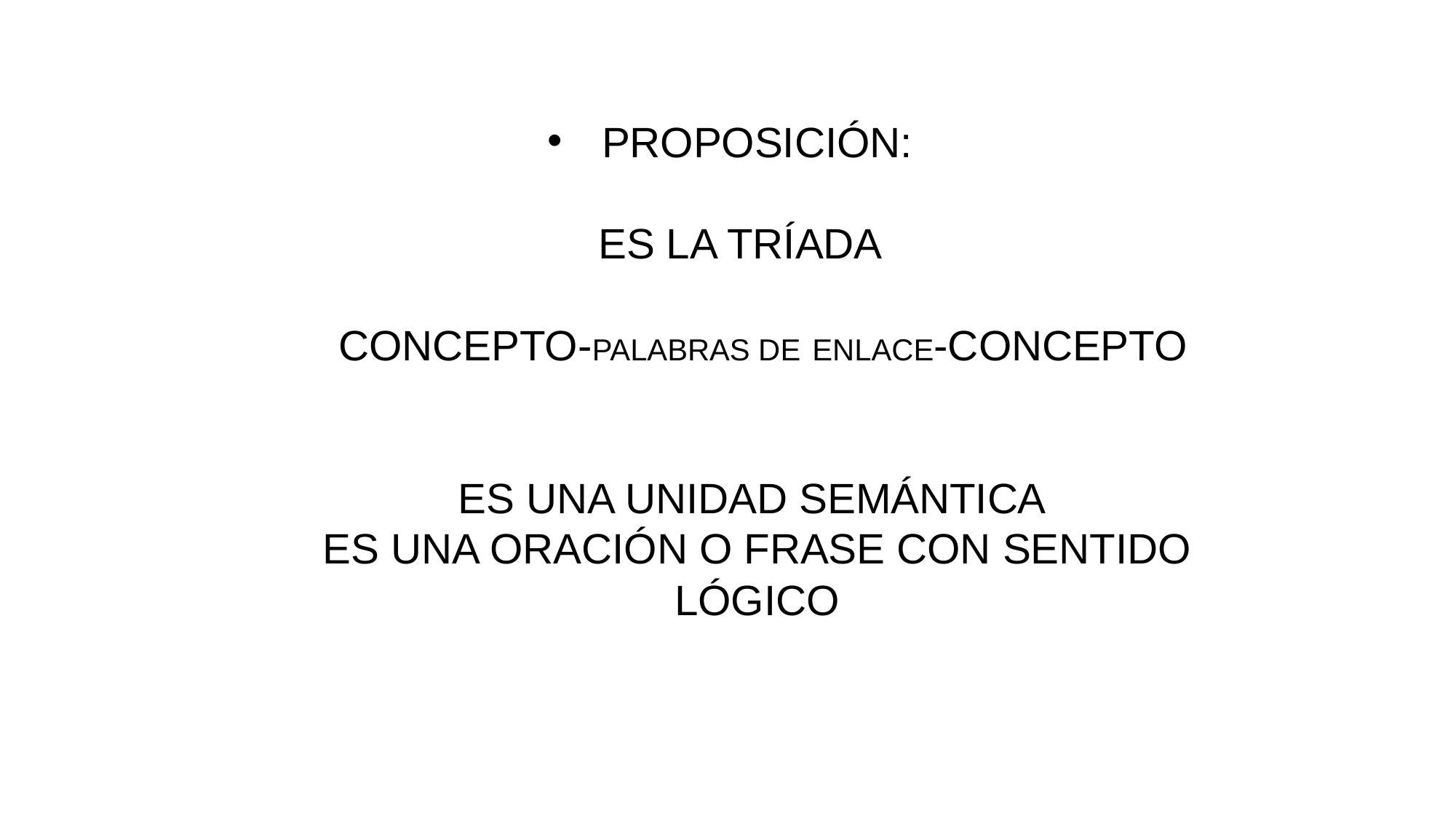

# PROPOSICIÓN: ES LA TRÍADA CONCEPTO-PALABRAS DE ENLACE-CONCEPTO ES UNA UNIDAD SEMÁNTICA ES UNA ORACIÓN O FRASE CON SENTIDO LÓGICO